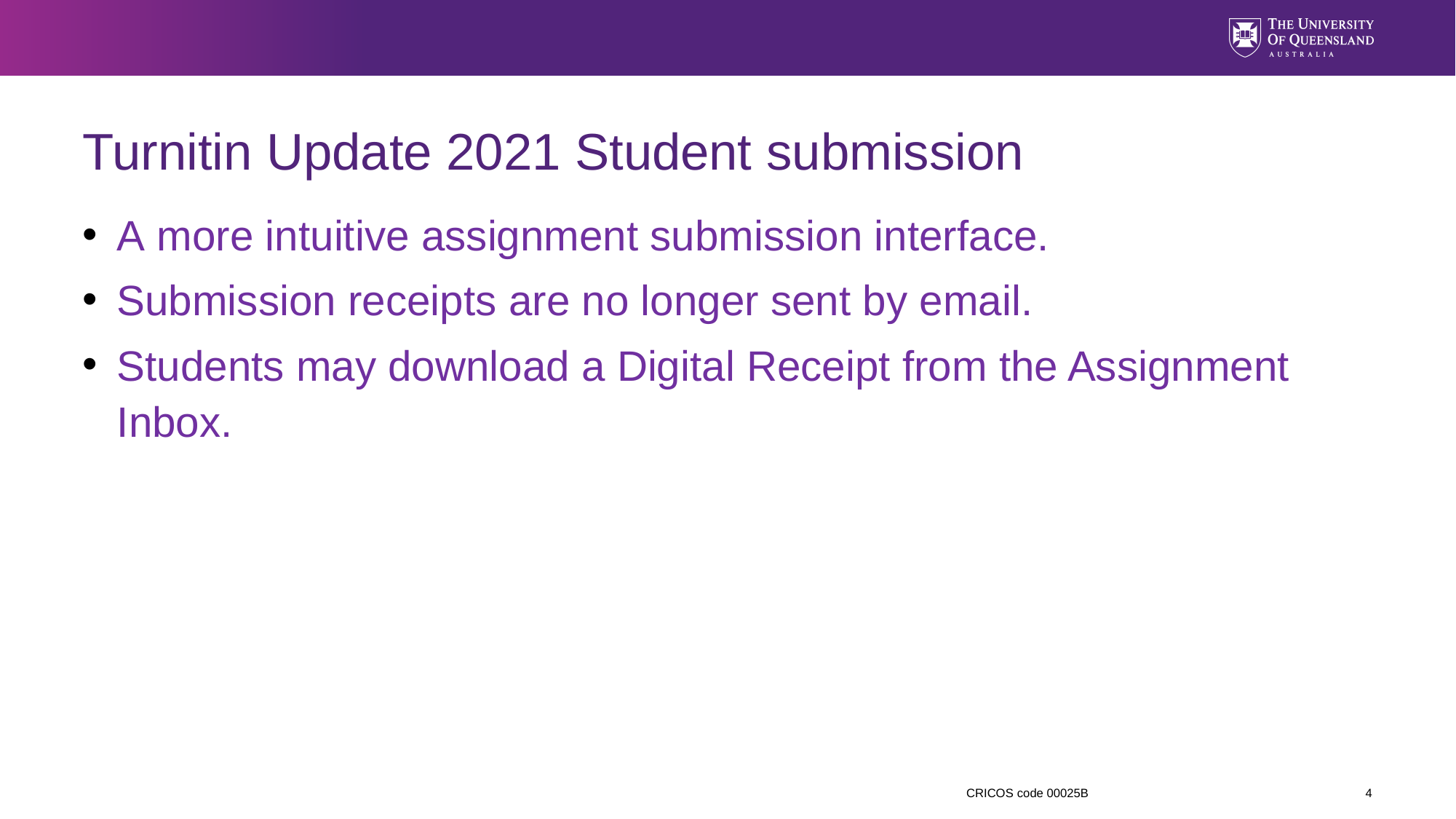

# Turnitin Update 2021 Student submission
A more intuitive assignment submission interface.
Submission receipts are no longer sent by email.
Students may download a Digital Receipt from the Assignment Inbox.

4